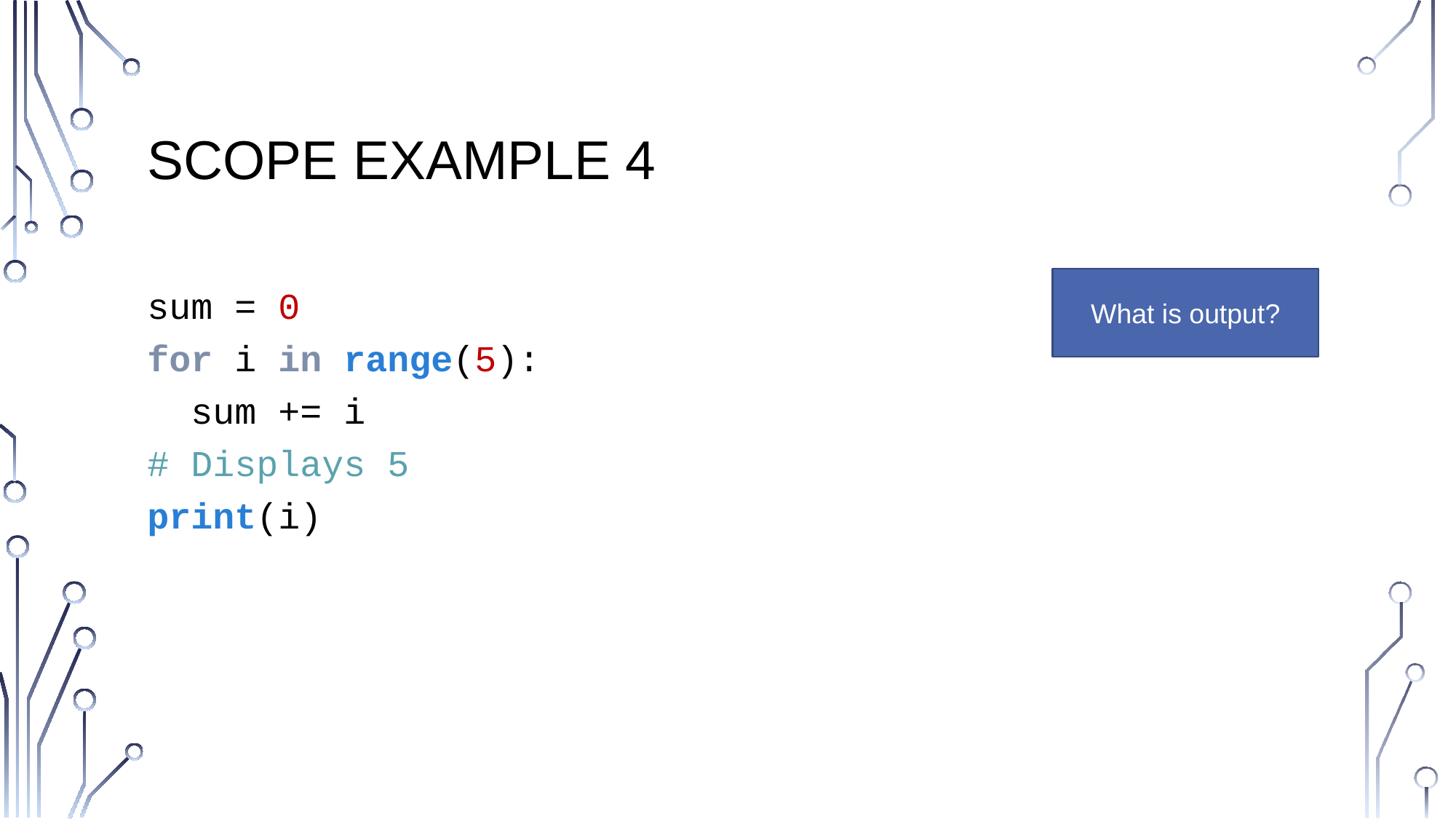

# Scope Example 4
sum = 0
for i in range(5):
  sum += i
# Displays 5
print(i)
What is output?